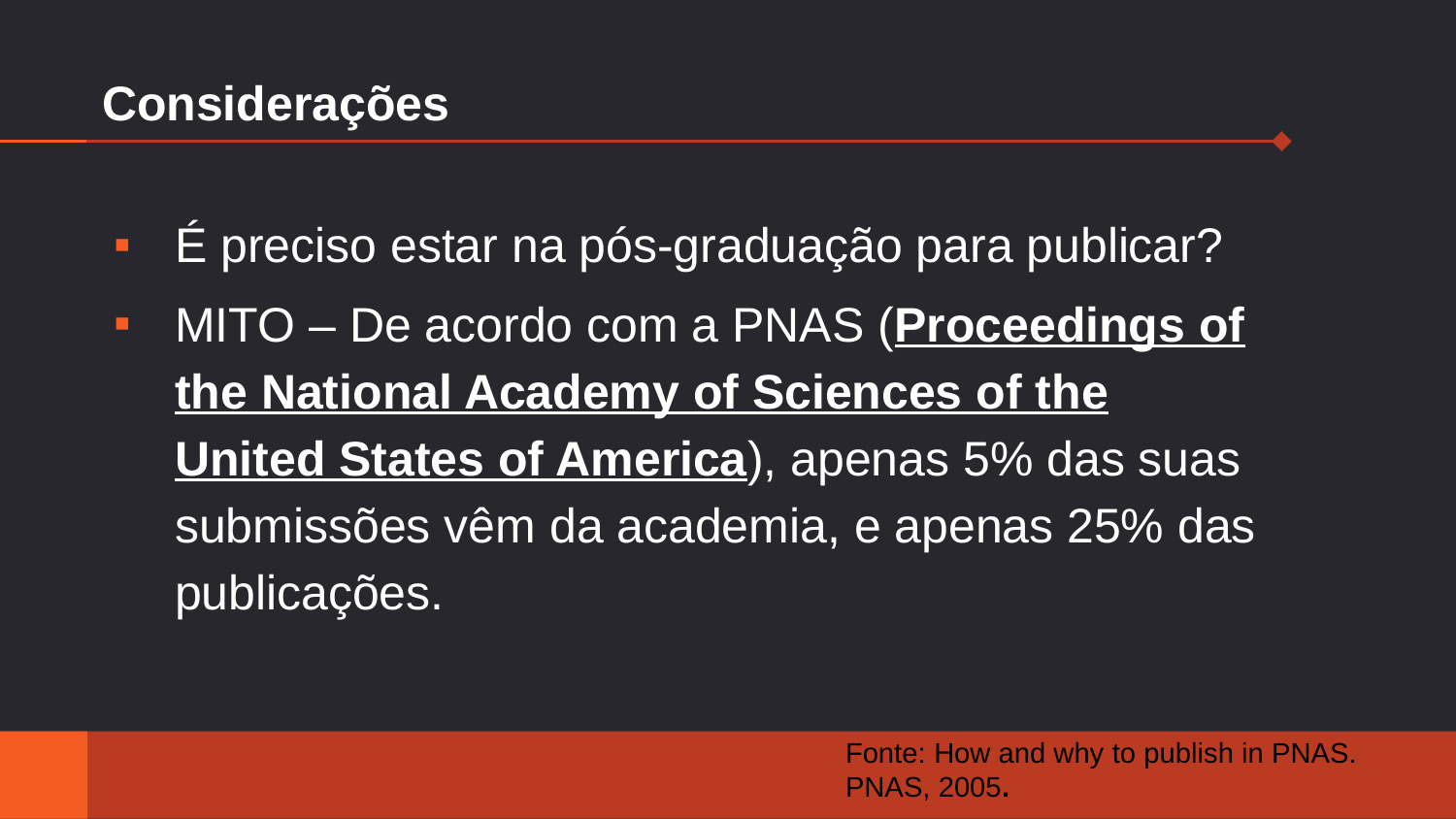

# Considerações
É preciso estar na pós-graduação para publicar?
MITO – De acordo com a PNAS (Proceedings of the National Academy of Sciences of the United States of America), apenas 5% das suas submissões vêm da academia, e apenas 25% das publicações.
Fonte: How and why to publish in PNAS. PNAS, 2005.